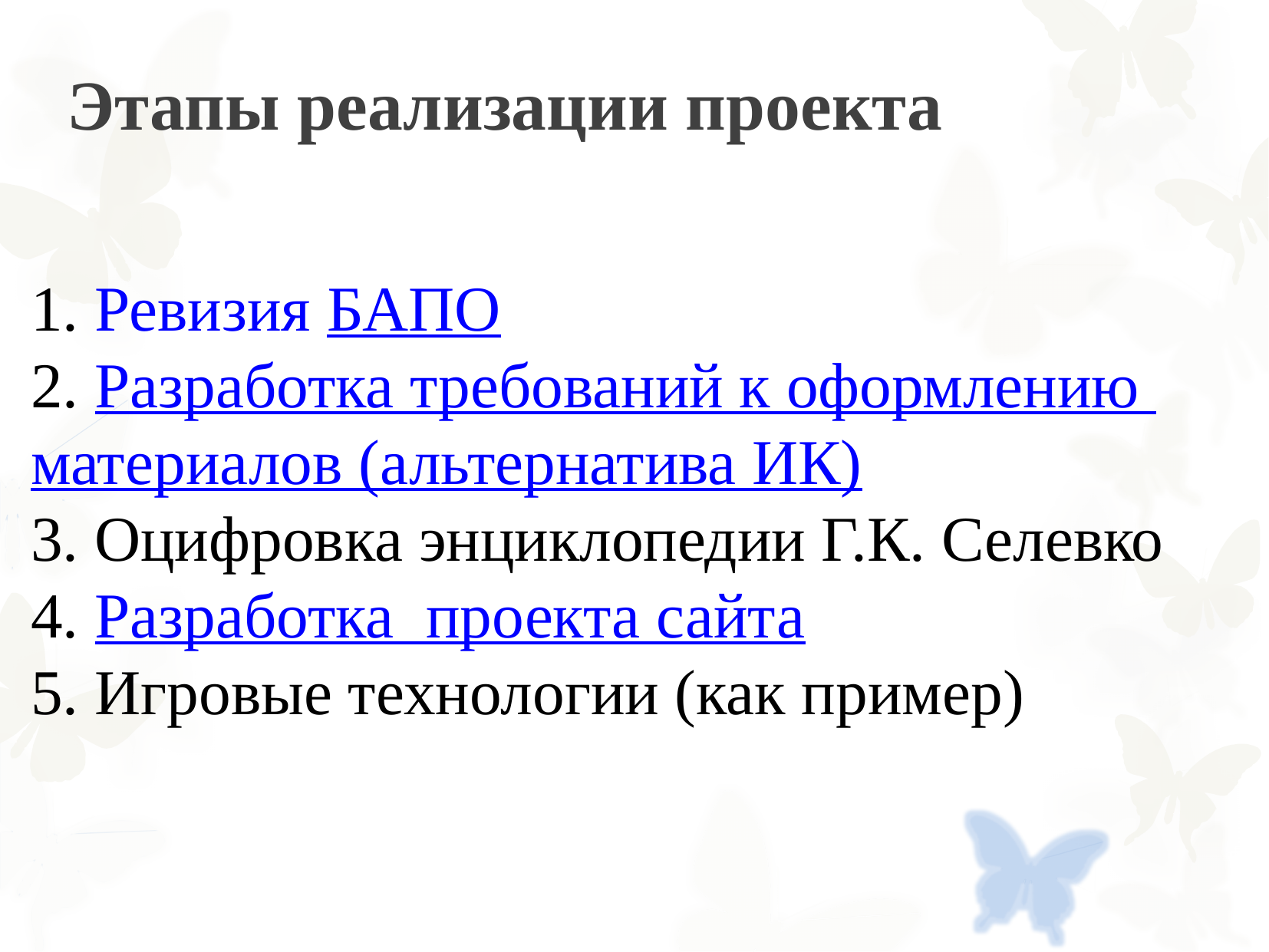

Этапы реализации проекта

1. Ревизия БАПО
2. Разработка требований к оформлению материалов (альтернатива ИК)
3. Оцифровка энциклопедии Г.К. Селевко
4. Разработка  проекта сайта
5. Игровые технологии (как пример)